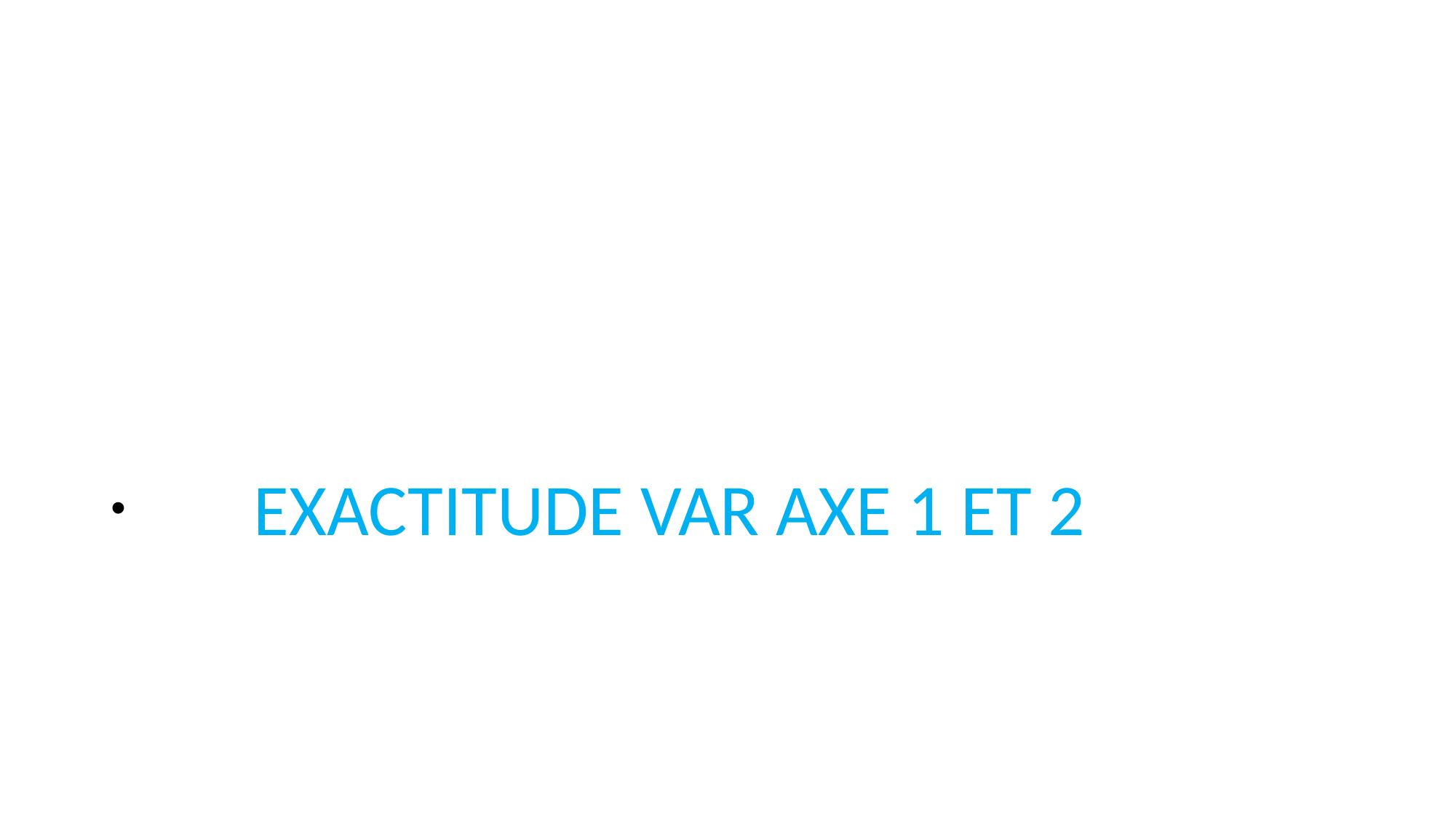

#

            EXACTITUDE VAR AXE 1 ET 2